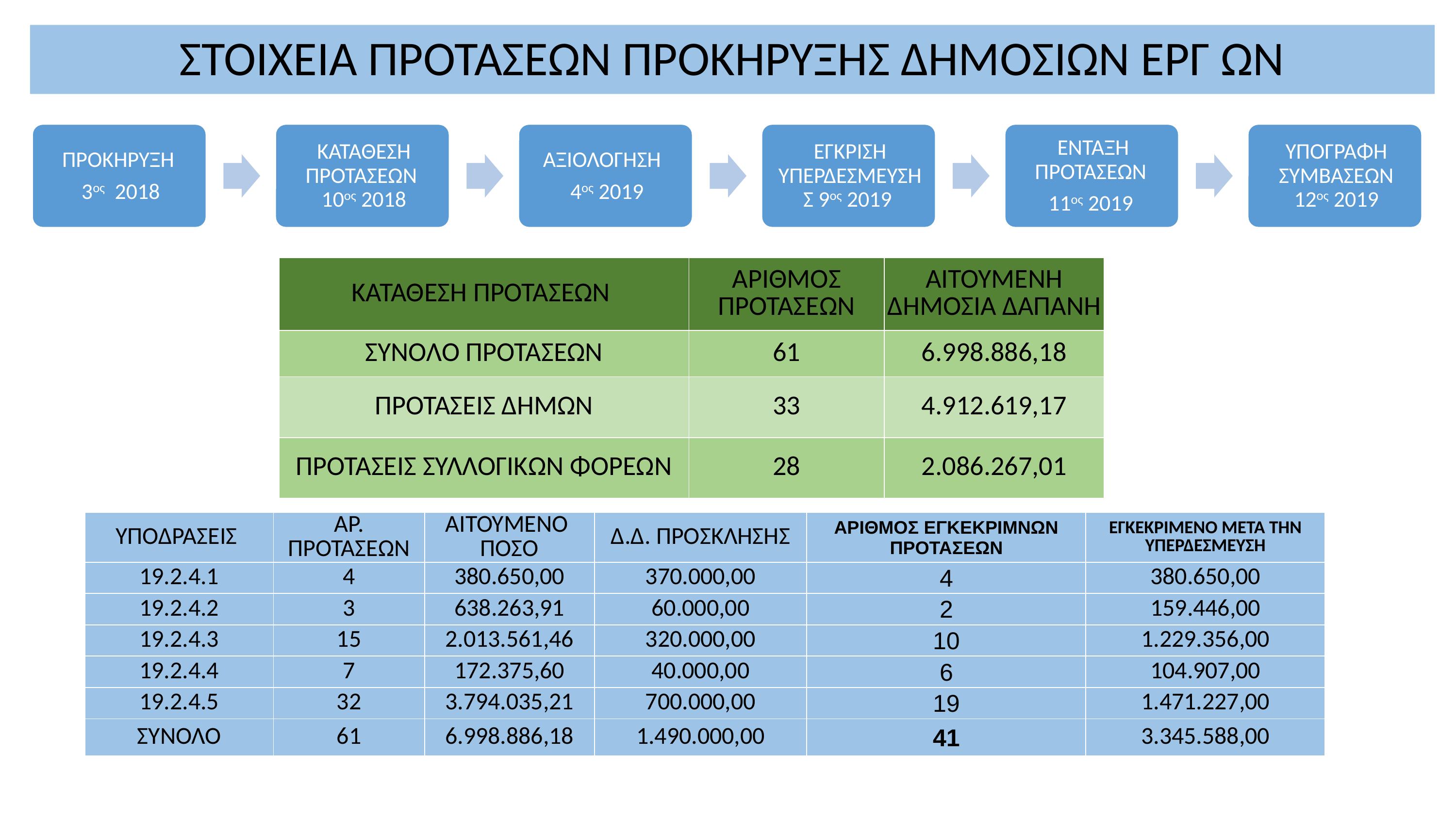

# ΣΤΟΙΧΕΙΑ ΠΡΟΤΑΣΕΩΝ ΠΡΟΚΗΡΥΞΗΣ ΔΗΜΟΣΙΩΝ ΕΡΓ ΩΝ
ΠΡΟΚΗΡΥΞΗ
3ος  2018

ΚΑΤΑΘΕΣΗ ΠΡΟΤΑΣΕΩΝ  10ος 2018

ΑΞΙΟΛΟΓΗΣΗ
4ος 2019

ΕΓΚΡΙΣΗ ΥΠΕΡΔΕΣΜΕΥΣΗΣ 9ος 2019

ΕΝΤΑΞΗ ΠΡΟΤΑΣΕΩΝ
11ος 2019

ΥΠΟΓΡΑΦΗ ΣΥΜΒΑΣΕΩΝ 12ος 2019
| ΚΑΤΑΘΕΣΗ ΠΡΟΤΑΣΕΩΝ | ΑΡΙΘΜΟΣ ΠΡΟΤΑΣΕΩΝ | ΑΙΤΟΥΜΕΝΗ ΔΗΜΟΣΙΑ ΔΑΠΑΝΗ |
| --- | --- | --- |
| ΣΥΝΟΛΟ ΠΡΟΤΑΣΕΩΝ | 61 | 6.998.886,18 |
| ΠΡΟΤΑΣΕΙΣ ΔΗΜΩΝ | 33 | 4.912.619,17 |
| ΠΡΟΤΑΣΕΙΣ ΣΥΛΛΟΓΙΚΩΝ ΦΟΡΕΩΝ | 28 | 2.086.267,01 |
| ΥΠΟΔΡΑΣΕΙΣ | ΑΡ. ΠΡΟΤΑΣΕΩΝ | ΑΙΤΟΥΜΕΝΟ ΠΟΣΟ | Δ.Δ. ΠΡΟΣΚΛΗΣΗΣ | ΑΡΙΘΜΟΣ ΕΓΚΕΚΡΙΜΝΩΝ ΠΡΟΤΑΣΕΩΝ | ΕΓΚΕΚΡΙΜΕΝΟ ΜΕΤΑ ΤΗΝ ΥΠΕΡΔΕΣΜΕΥΣΗ |
| --- | --- | --- | --- | --- | --- |
| 19.2.4.1 | 4 | 380.650,00 | 370.000,00 | 4 | 380.650,00 |
| 19.2.4.2 | 3 | 638.263,91 | 60.000,00 | 2 | 159.446,00 |
| 19.2.4.3 | 15 | 2.013.561,46 | 320.000,00 | 10 | 1.229.356,00 |
| 19.2.4.4 | 7 | 172.375,60 | 40.000,00 | 6 | 104.907,00 |
| 19.2.4.5 | 32 | 3.794.035,21 | 700.000,00 | 19 | 1.471.227,00 |
| ΣΥΝΟΛΟ | 61 | 6.998.886,18 | 1.490.000,00 | 41 | 3.345.588,00 |